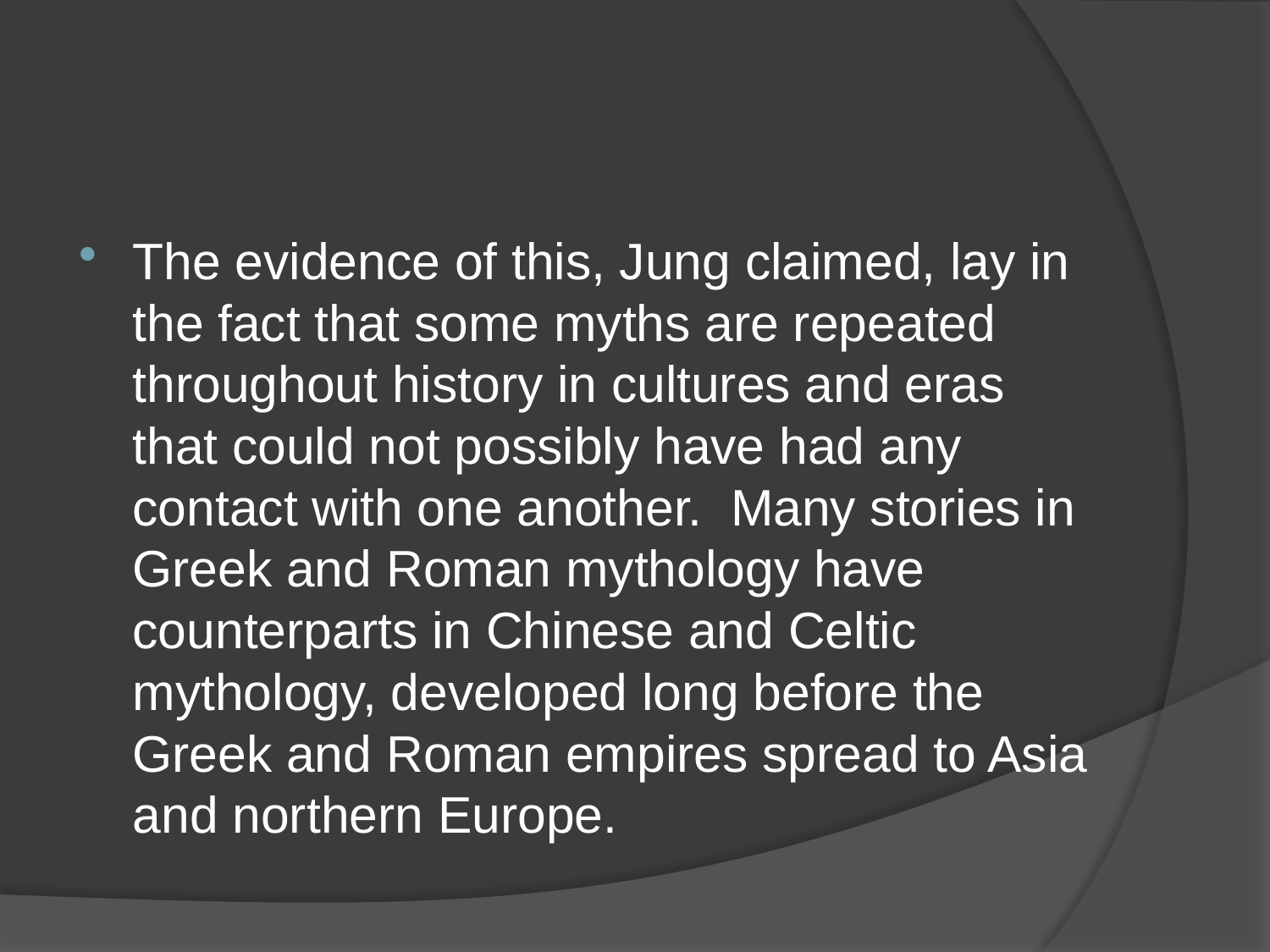

#
The evidence of this, Jung claimed, lay in the fact that some myths are repeated throughout history in cultures and eras that could not possibly have had any contact with one another.  Many stories in Greek and Roman mythology have counterparts in Chinese and Celtic mythology, developed long before the Greek and Roman empires spread to Asia and northern Europe.